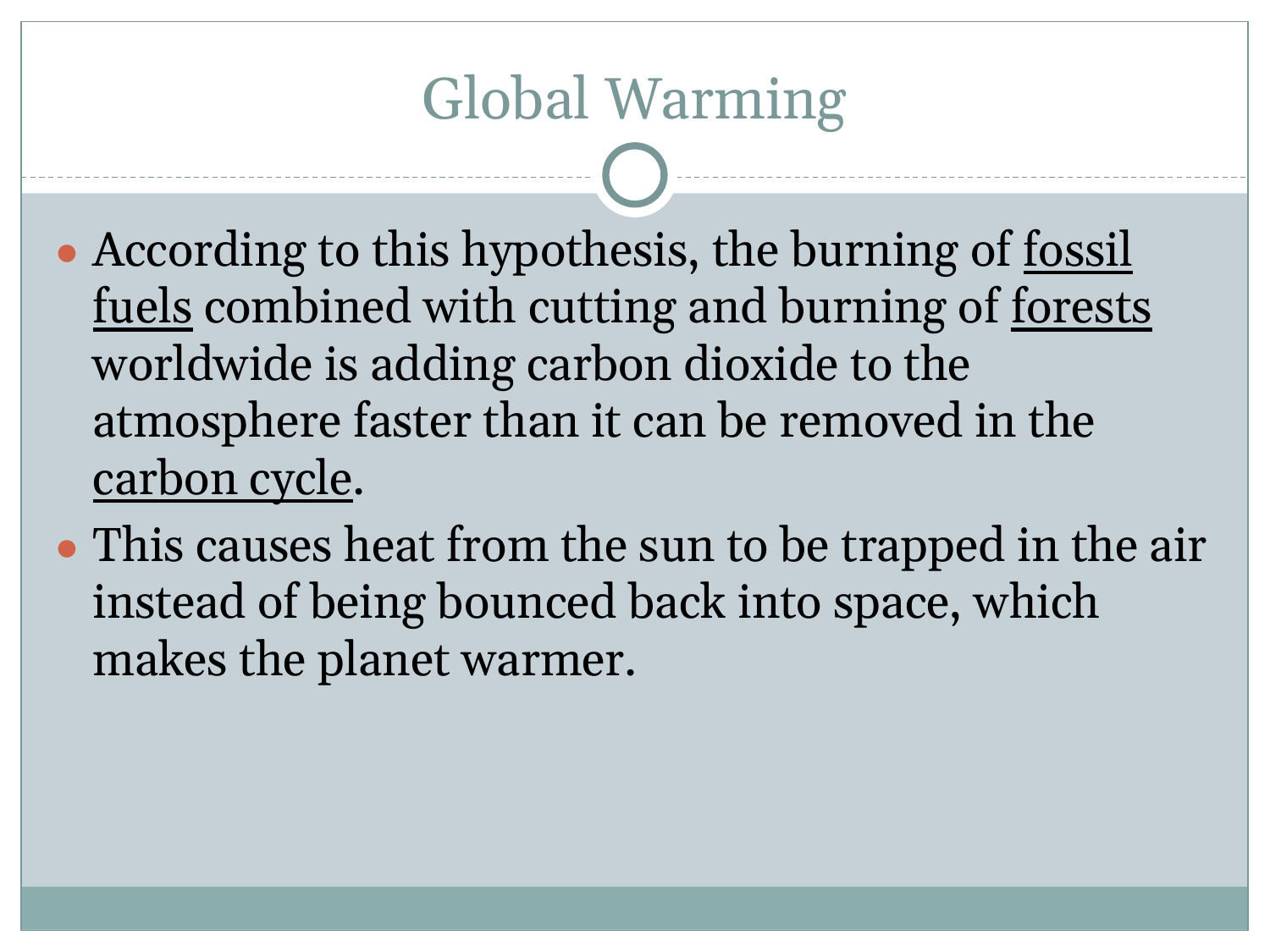

# Global Warming
According to this hypothesis, the burning of fossil fuels combined with cutting and burning of forests worldwide is adding carbon dioxide to the atmosphere faster than it can be removed in the carbon cycle.
This causes heat from the sun to be trapped in the air instead of being bounced back into space, which makes the planet warmer.